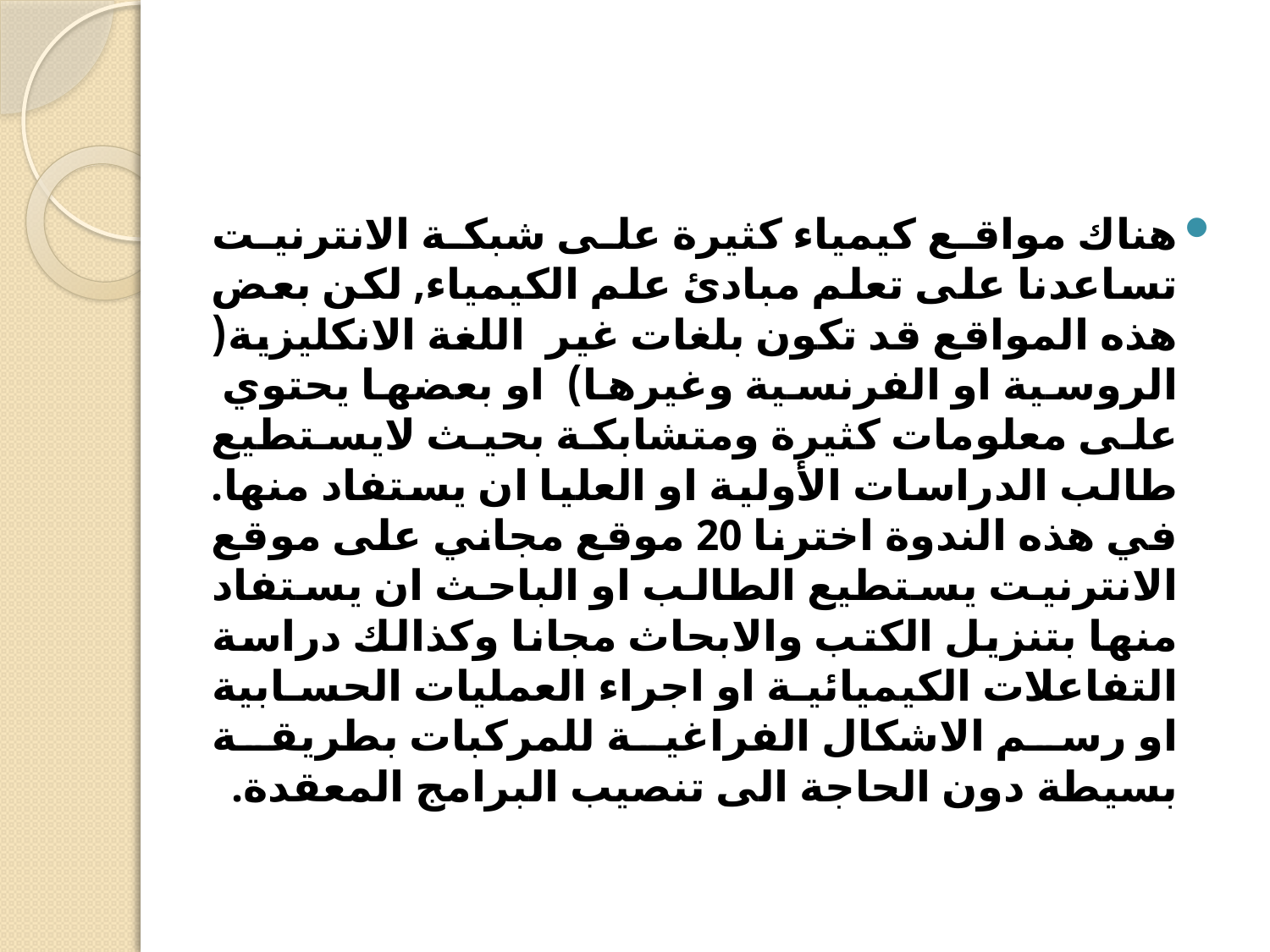

#
هناك مواقع كيمياء كثيرة على شبكة الانترنيت تساعدنا على تعلم مبادئ علم الكيمياء, لكن بعض هذه المواقع قد تكون بلغات غير  اللغة الانكليزية( الروسية او الفرنسية وغيرها)  او بعضها يحتوي  على معلومات كثيرة ومتشابكة بحيث لايستطيع طالب الدراسات الأولية او العليا ان يستفاد منها. في هذه الندوة اخترنا 20 موقع مجاني على موقع الانترنيت يستطيع الطالب او الباحث ان يستفاد منها بتنزيل الكتب والابحاث مجانا وكذالك دراسة التفاعلات الكيميائية او اجراء العمليات الحسابية او رسم الاشكال الفراغية للمركبات بطريقة بسيطة دون الحاجة الى تنصيب البرامج المعقدة.